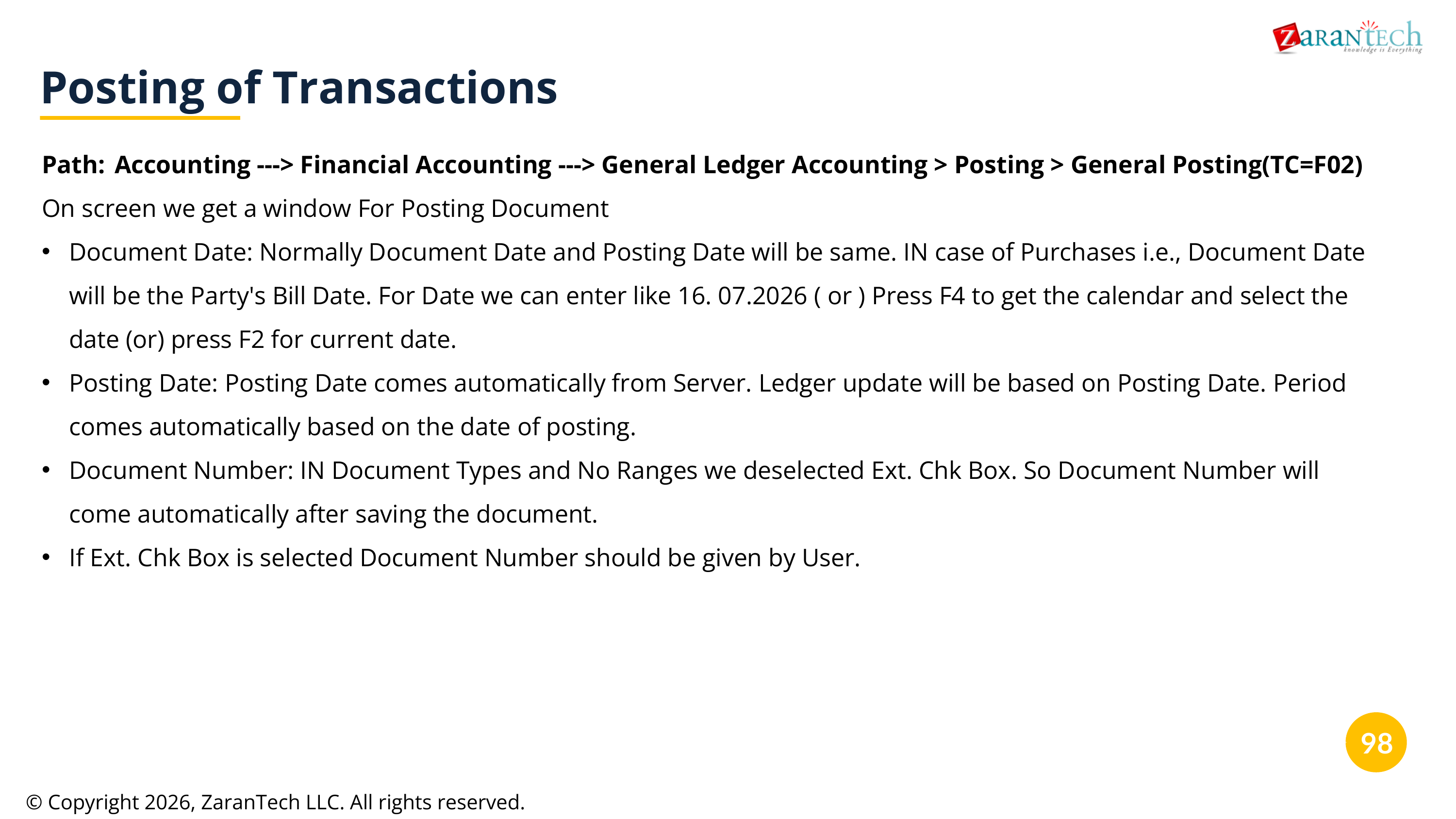

Posting of Transactions

Path:	Accounting ---> Financial Accounting ---> General Ledger Accounting > Posting > General Posting(TC=F02)
On screen we get a window For Posting Document
Document Date: Normally Document Date and Posting Date will be same. IN case of Purchases i.e., Document Date will be the Party's Bill Date. For Date we can enter like 16. 07.2026 ( or ) Press F4 to get the calendar and select the date (or) press F2 for current date.
Posting Date: Posting Date comes automatically from Server. Ledger update will be based on Posting Date. Period comes automatically based on the date of posting.
Document Number: IN Document Types and No Ranges we deselected Ext. Chk Box. So Document Number will come automatically after saving the document.
If Ext. Chk Box is selected Document Number should be given by User.
98
© Copyright 2026, ZaranTech LLC. All rights reserved.